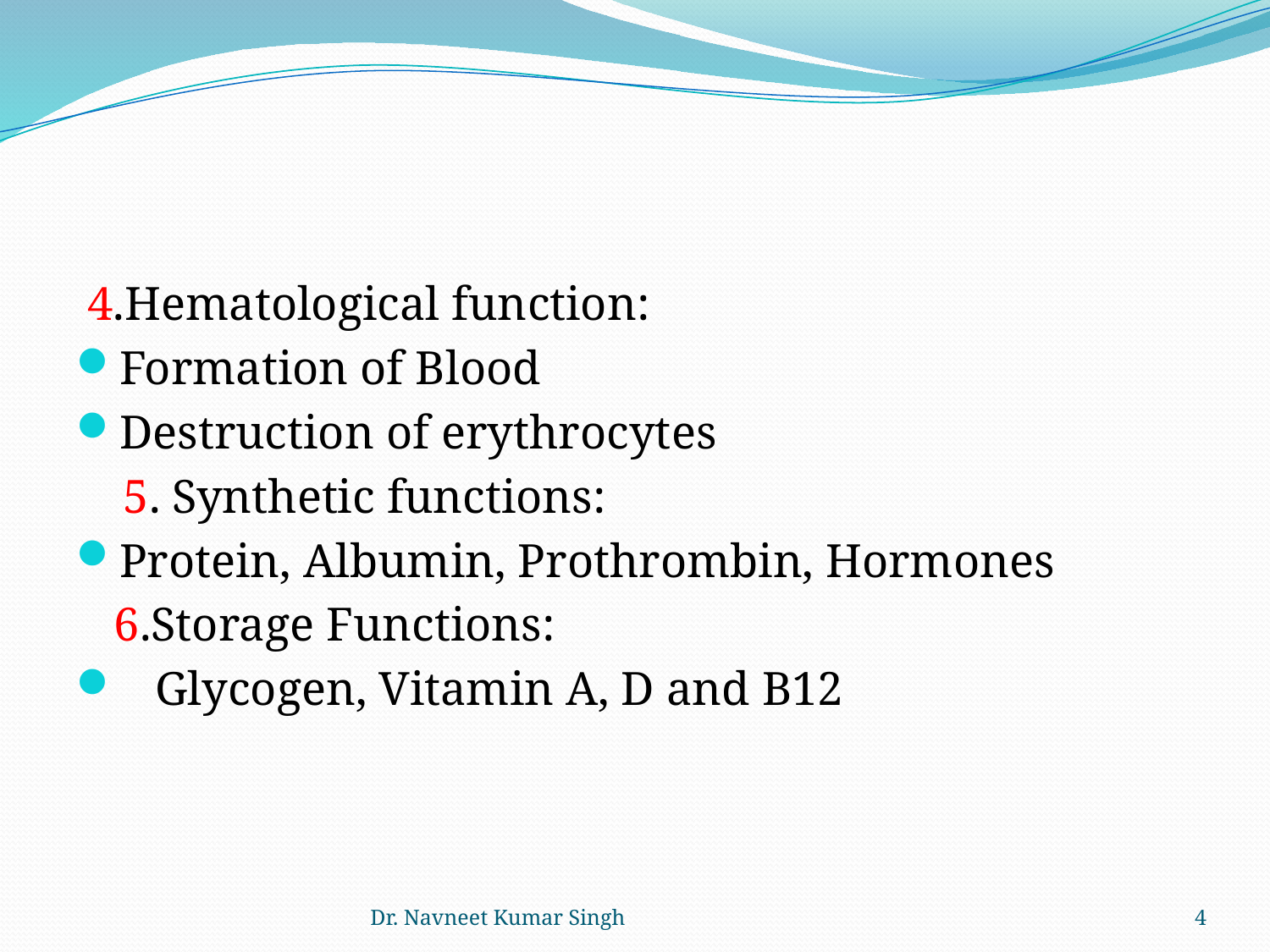

#
 4.Hematological function:
Formation of Blood
Destruction of erythrocytes
    5. Synthetic functions:
Protein, Albumin, Prothrombin, Hormones
	6.Storage Functions:
   Glycogen, Vitamin A, D and B12
Dr. Navneet Kumar Singh
4